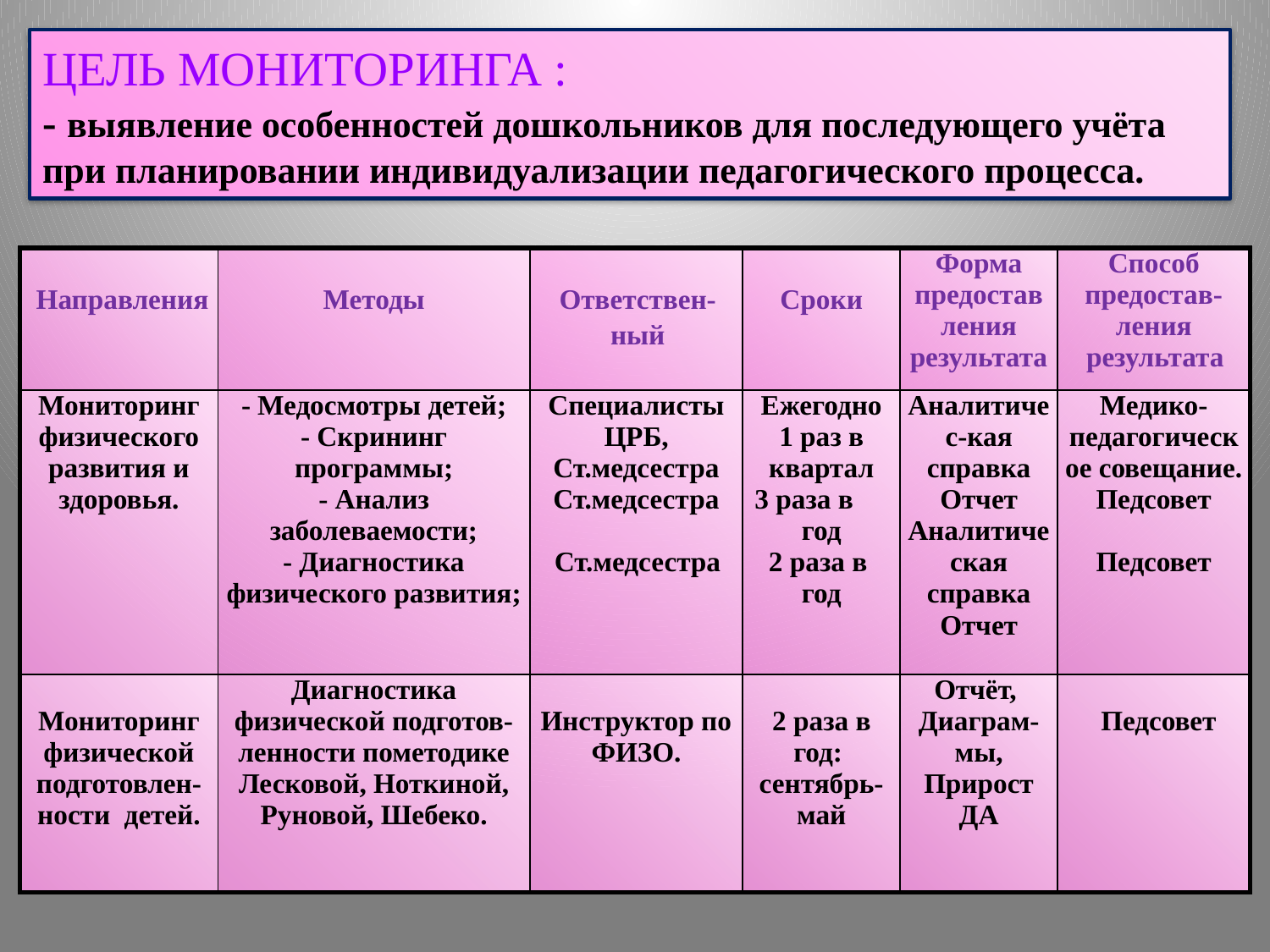

# ЦЕЛЬ МОНИТОРИНГА : - выявление особенностей дошкольников для последующего учёта при планировании индивидуализации педагогического процесса.
| Направления | Методы | Ответствен-ный | Сроки | Форма предостав ления результата | Способ предостав- ления результата |
| --- | --- | --- | --- | --- | --- |
| Мониторинг физического развития и здоровья. | - Медосмотры детей; - Скрининг программы; - Анализ заболеваемости; - Диагностика физического развития; | Специалисты ЦРБ, Ст.медсестра Ст.медсестра Ст.медсестра | Ежегодно 1 раз в квартал 3 раза в год 2 раза в год | Аналитичес-кая справка Отчет Аналитическая справка Отчет | Медико-педагогическое совещание. Педсовет Педсовет |
| Мониторинг физической подготовлен-ности детей. | Диагностика физической подготов-ленности пометодике Лесковой, Ноткиной, Руновой, Шебеко. | Инструктор по ФИЗО. | 2 раза в год: сентябрь- май | Отчёт, Диаграм-мы, Прирост ДА | Педсовет |